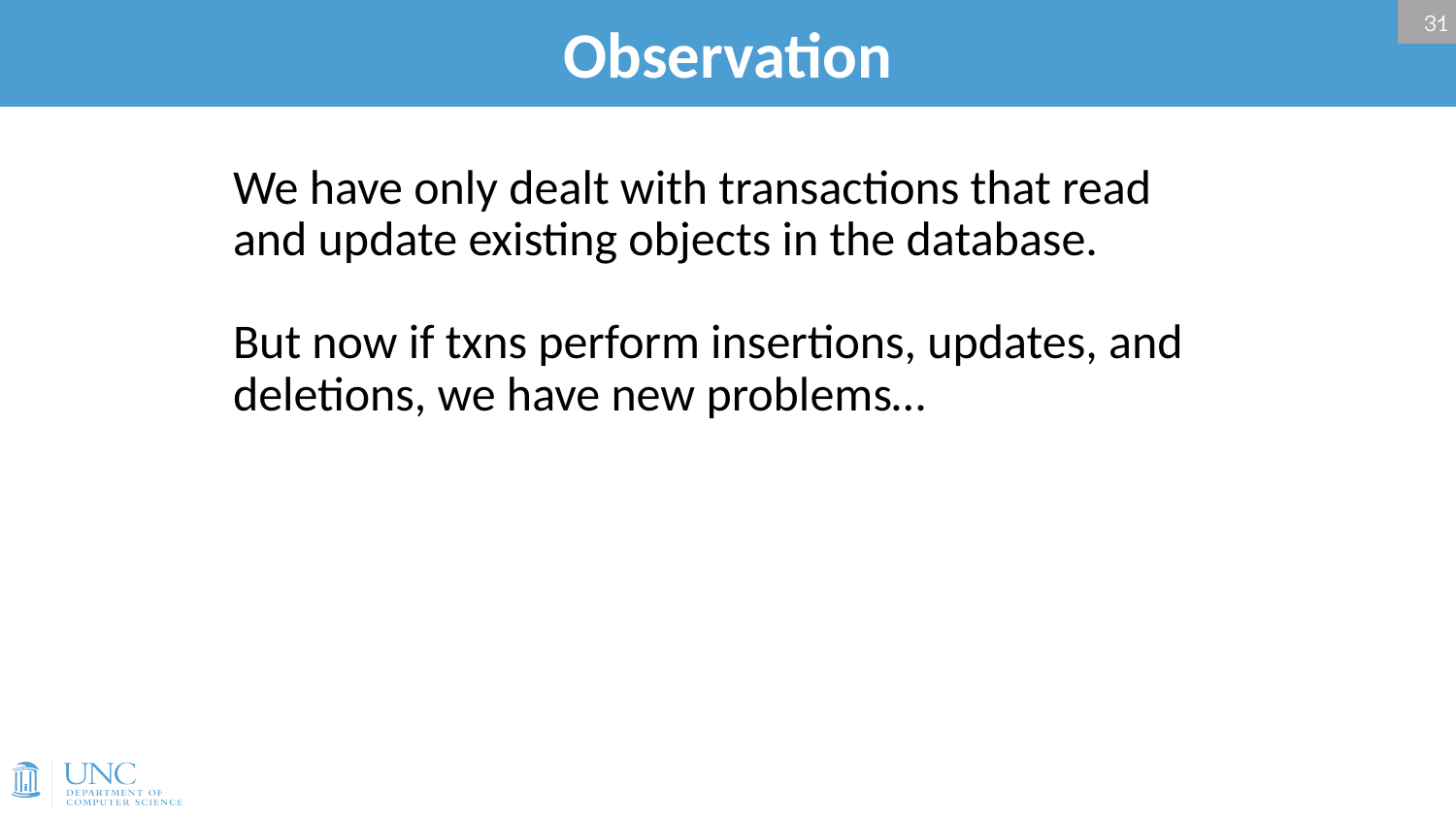

# Observation
31
We have only dealt with transactions that read and update existing objects in the database.

But now if txns perform insertions, updates, and deletions, we have new problems…